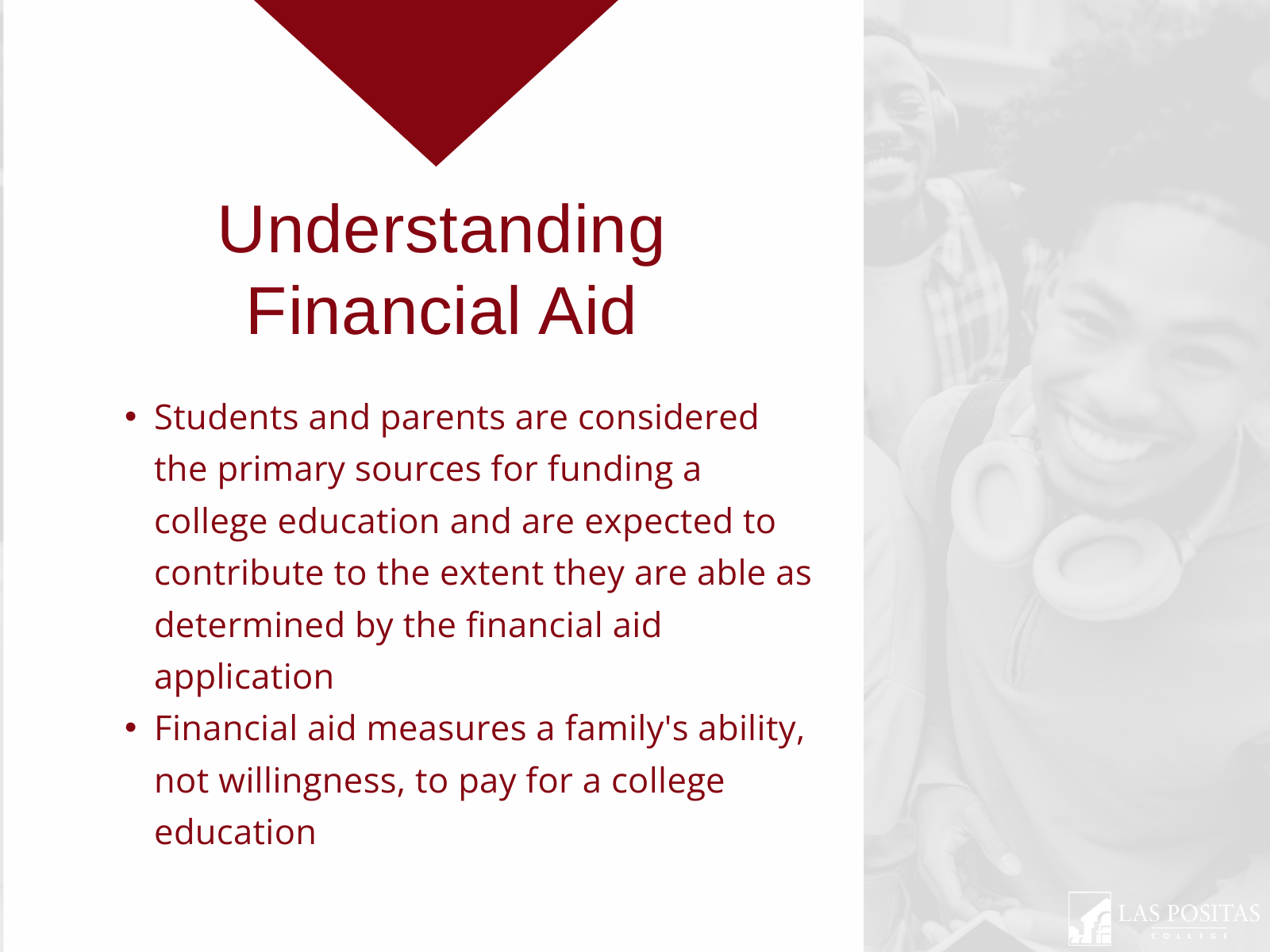

Understanding Financial Aid
Students and parents are considered the primary sources for funding a college education and are expected to contribute to the extent they are able as determined by the financial aid application
Financial aid measures a family's ability, not willingness, to pay for a college education